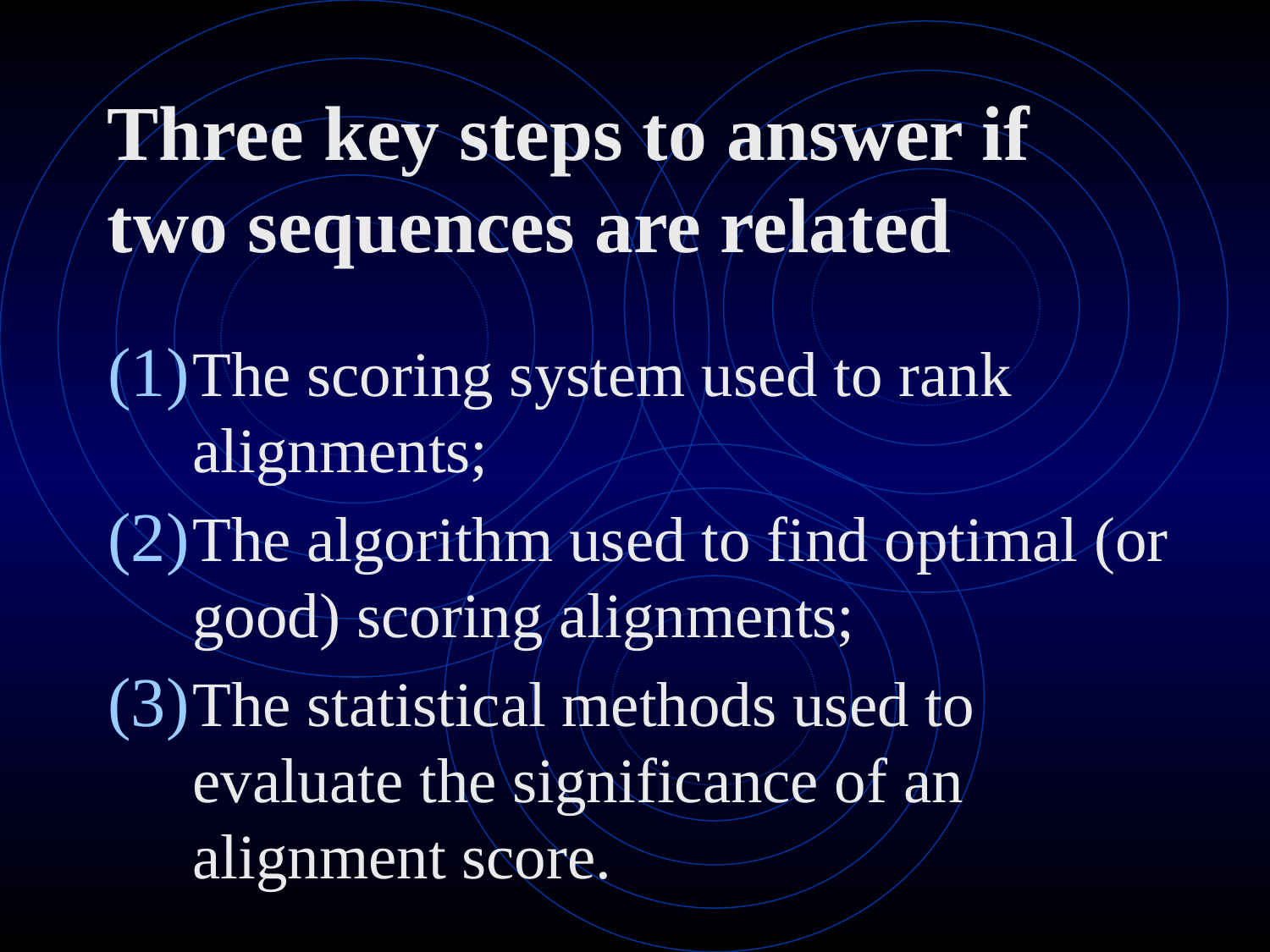

Three key steps to answer if two sequences are related
The scoring system used to rank alignments;
The algorithm used to find optimal (or good) scoring alignments;
The statistical methods used to evaluate the significance of an alignment score.